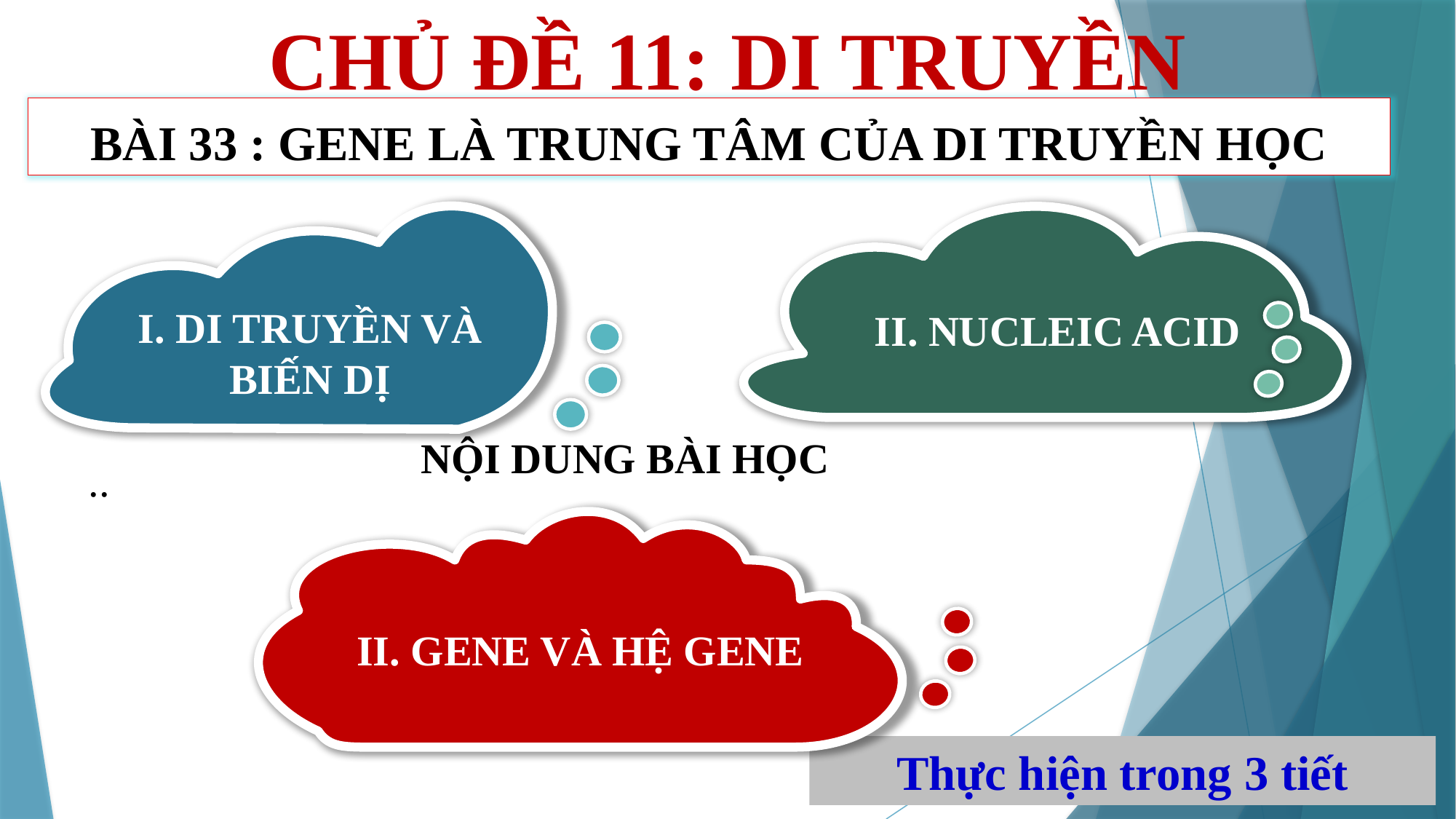

CHỦ ĐỀ 11: DI TRUYỀN
BÀI 33 : GENE LÀ TRUNG TÂM CỦA DI TRUYỀN HỌC

I. DI TRUYỀN VÀ BIẾN DỊ

II. NUCLEIC ACID

NỘI DUNG BÀI HỌC
..

II. GENE VÀ HỆ GENE
Thực hiện trong 3 tiết